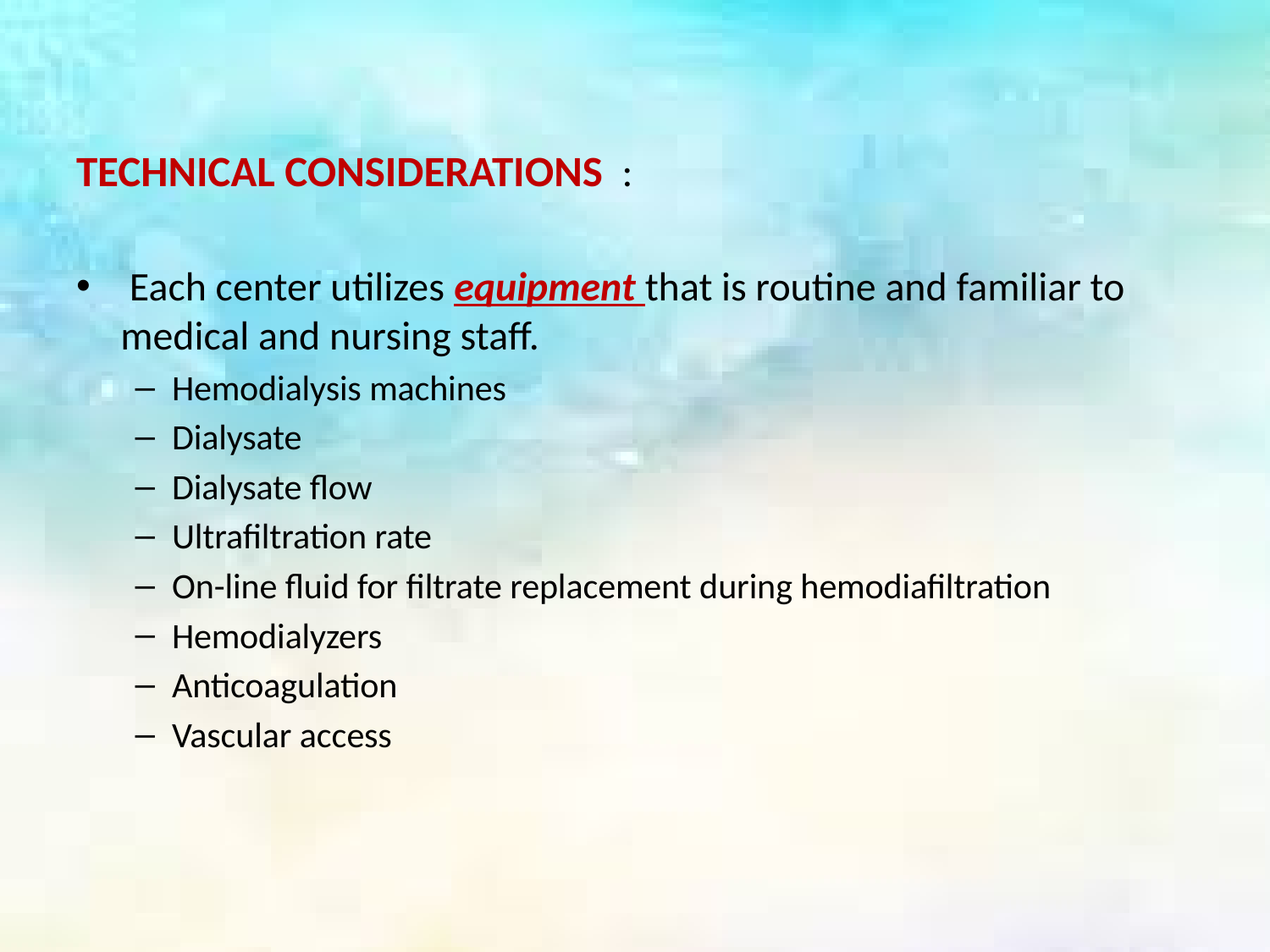

TECHNICAL CONSIDERATIONS  :

 Each center utilizes equipment that is routine and familiar to medical and nursing staff.
Hemodialysis machines
Dialysate
Dialysate flow
Ultrafiltration rate
On-line fluid for filtrate replacement during hemodiafiltration
Hemodialyzers
Anticoagulation
Vascular access